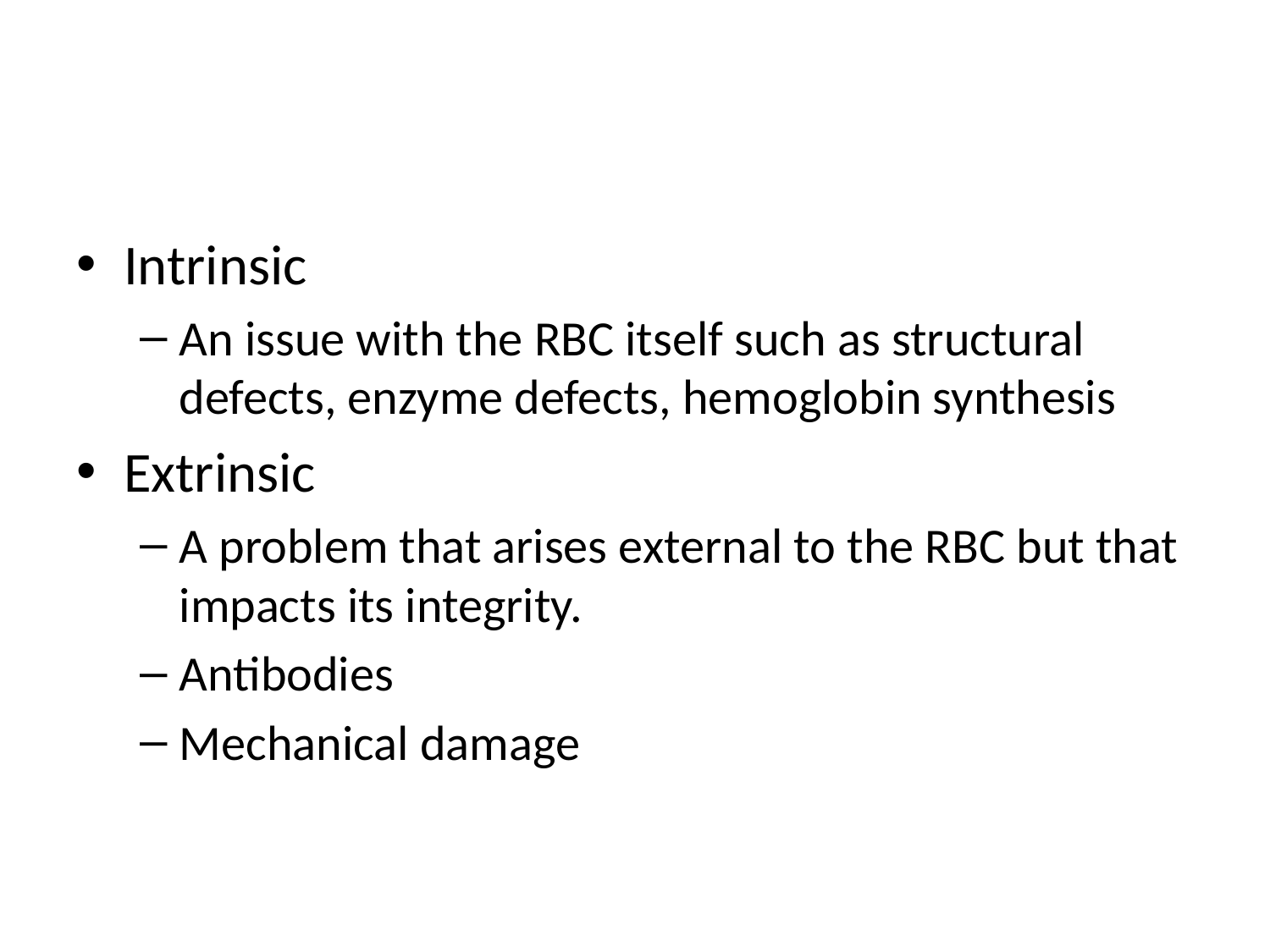

#
Intrinsic
An issue with the RBC itself such as structural defects, enzyme defects, hemoglobin synthesis
Extrinsic
A problem that arises external to the RBC but that impacts its integrity.
Antibodies
Mechanical damage